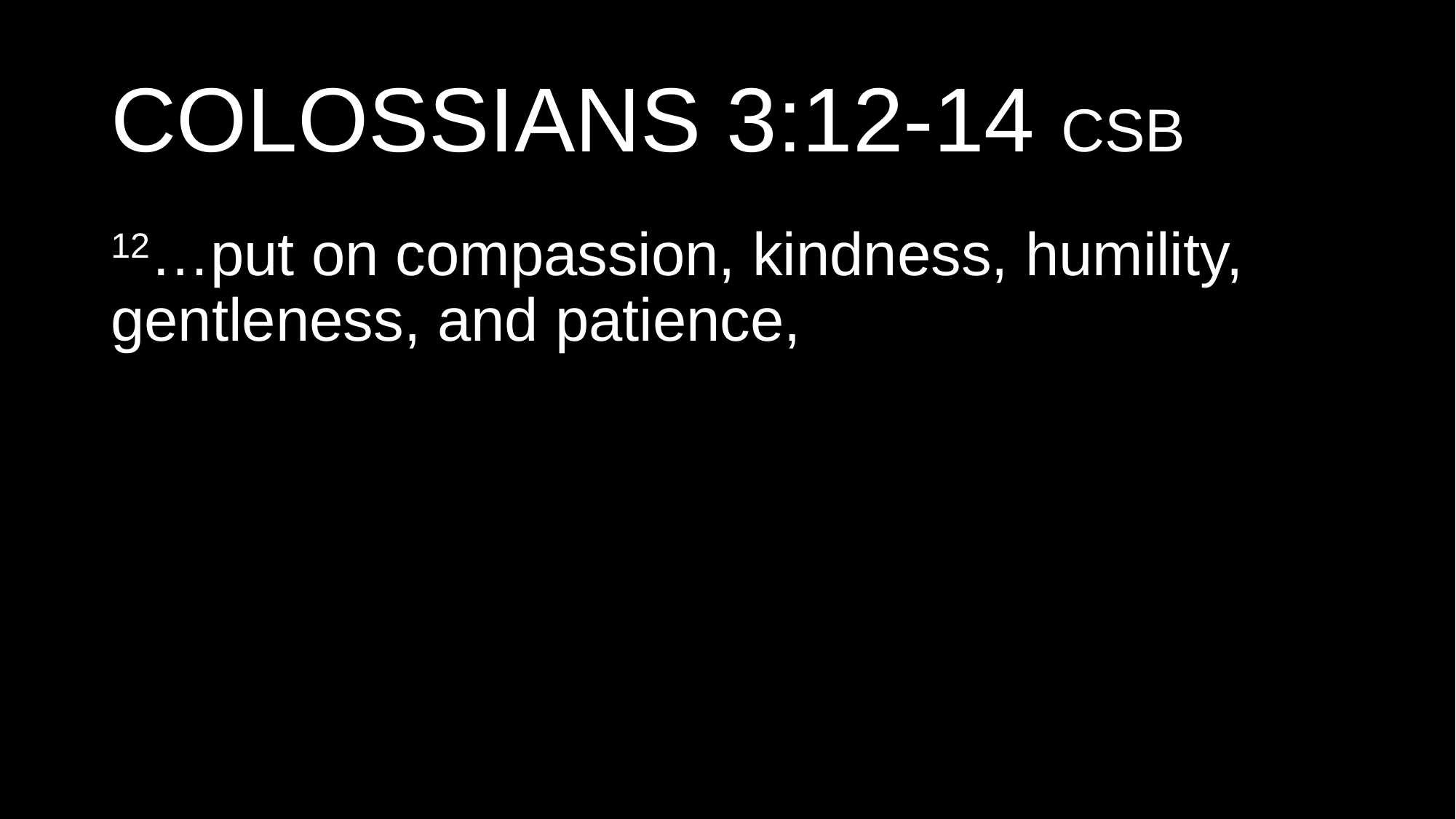

# COLOSSIANS 3:12-14 CSB
12…put on compassion, kindness, humility, gentleness, and patience,